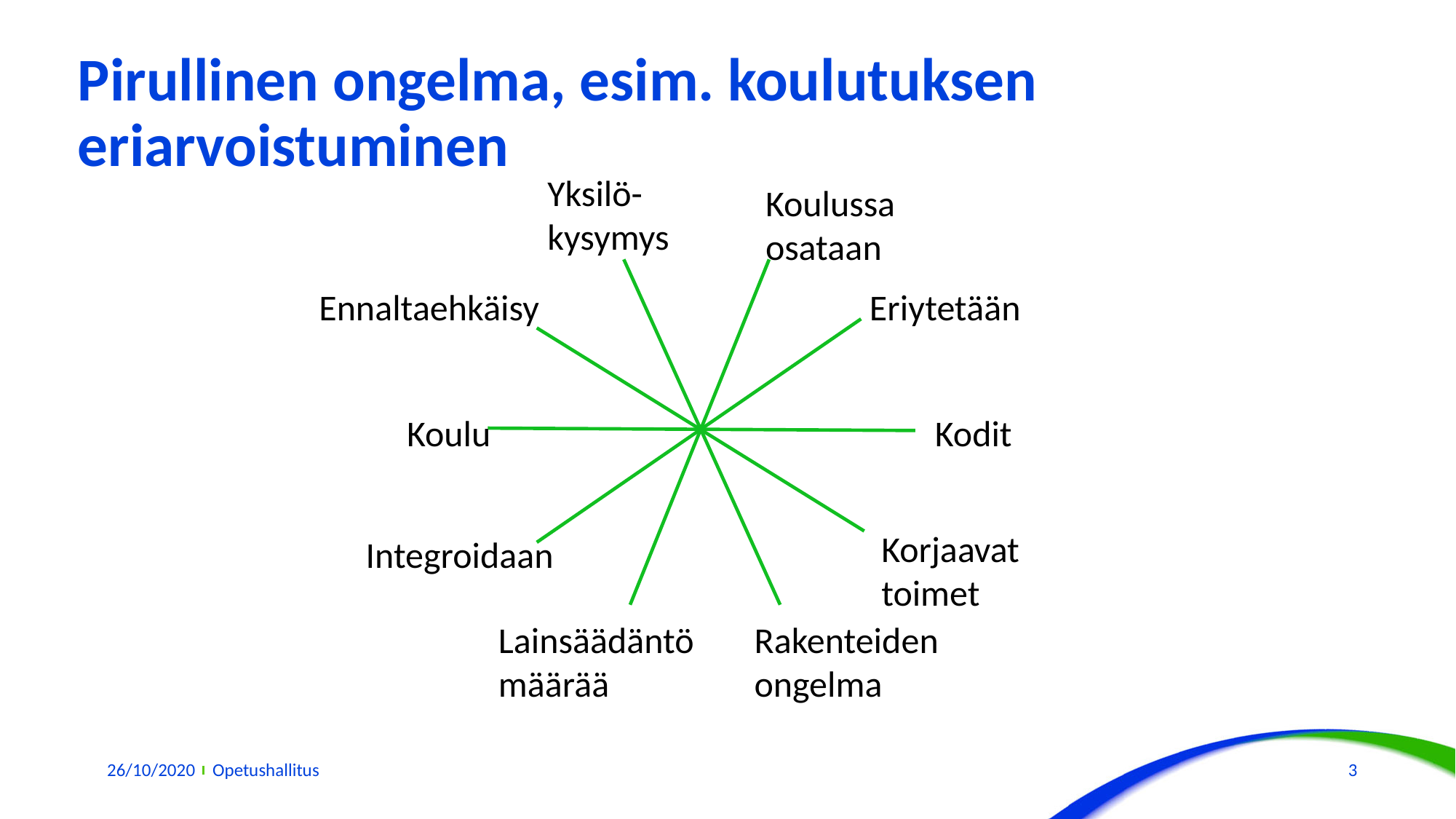

# Pirullinen ongelma, esim. koulutuksen eriarvoistuminen
Yksilö-
kysymys
Koulussa osataan
Ennaltaehkäisy
Eriytetään
Koulu
Kodit
Korjaavat toimet
Integroidaan
Lainsäädäntö määrää
Rakenteiden ongelma
26/10/2020
Opetushallitus
3